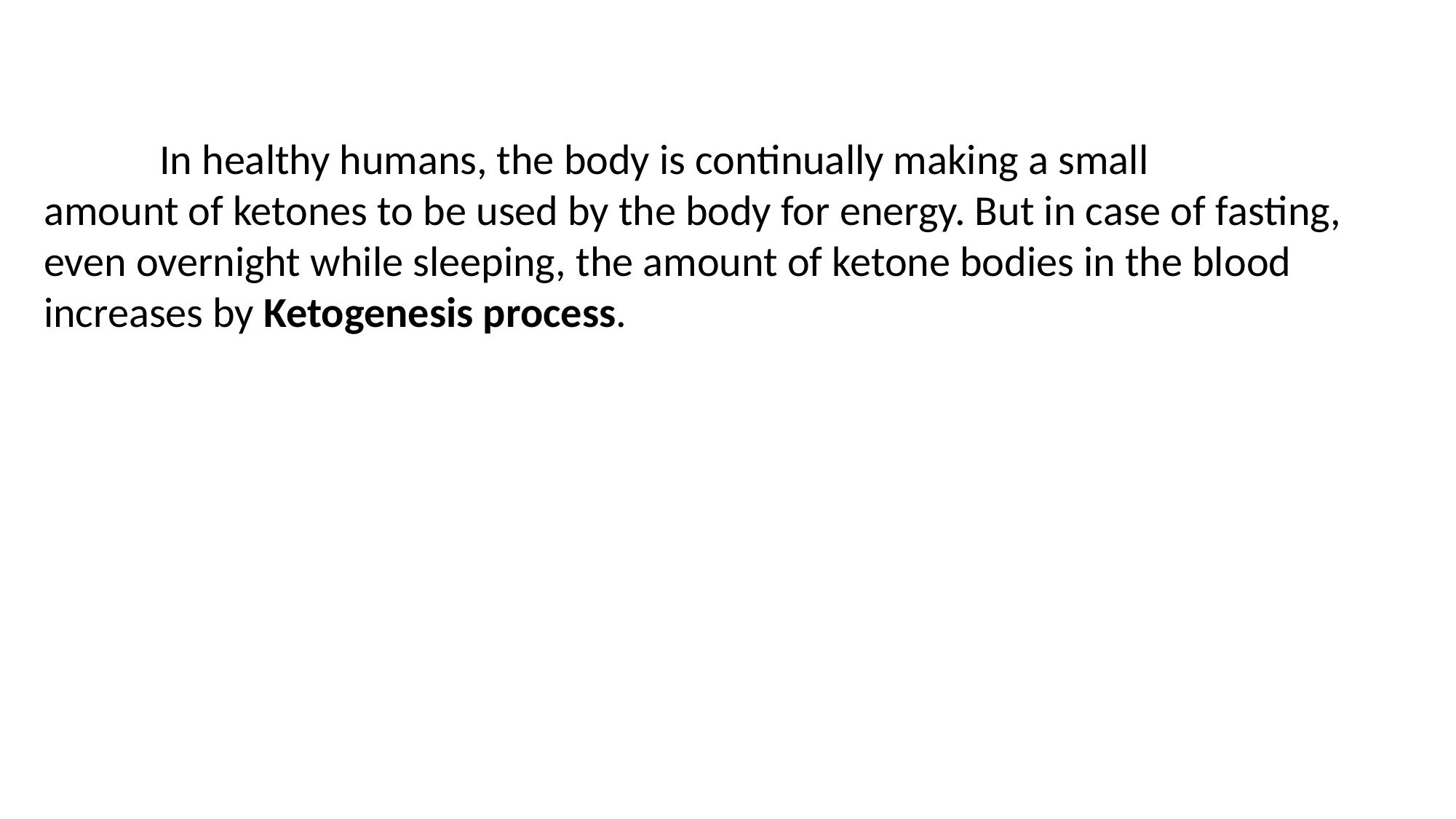

In healthy humans, the body is continually making a small
amount of ketones to be used by the body for energy. But in case of fasting, even overnight while sleeping, the amount of ketone bodies in the blood increases by Ketogenesis process.